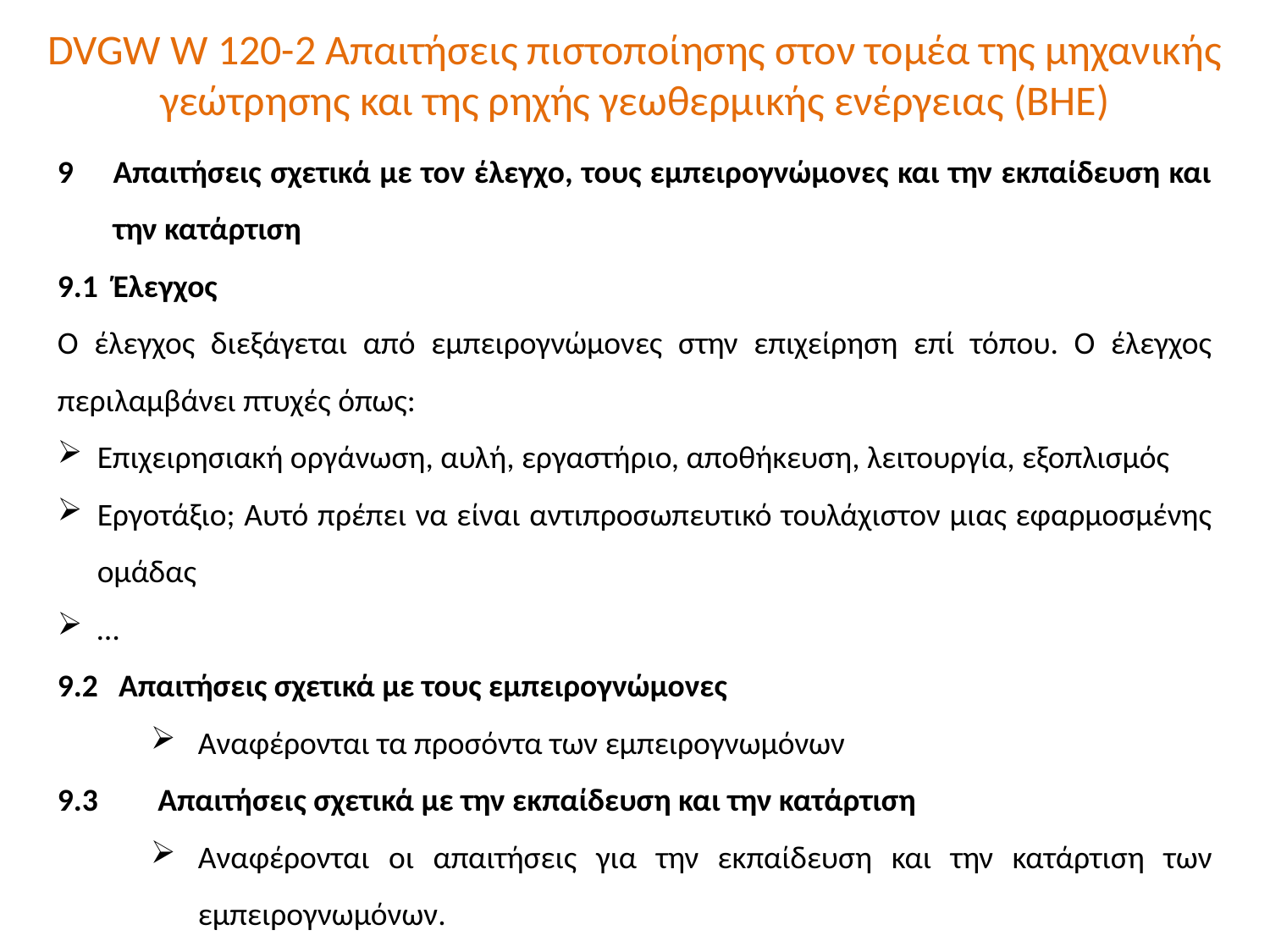

DVGW W 120-2 Απαιτήσεις πιστοποίησης στον τομέα της μηχανικής γεώτρησης και της ρηχής γεωθερμικής ενέργειας (BHE)
9	Απαιτήσεις σχετικά με τον έλεγχο, τους εμπειρογνώμονες και την εκπαίδευση και την κατάρτιση
9.1	Έλεγχος
Ο έλεγχος διεξάγεται από εμπειρογνώμονες στην επιχείρηση επί τόπου. Ο έλεγχος περιλαμβάνει πτυχές όπως:
Επιχειρησιακή οργάνωση, αυλή, εργαστήριο, αποθήκευση, λειτουργία, εξοπλισμός
Εργοτάξιο; Αυτό πρέπει να είναι αντιπροσωπευτικό τουλάχιστον μιας εφαρμοσμένης ομάδας
…
9.2	Απαιτήσεις σχετικά με τους εμπειρογνώμονες
Αναφέρονται τα προσόντα των εμπειρογνωμόνων
9.3	 Απαιτήσεις σχετικά με την εκπαίδευση και την κατάρτιση
Αναφέρονται οι απαιτήσεις για την εκπαίδευση και την κατάρτιση των εμπειρογνωμόνων.